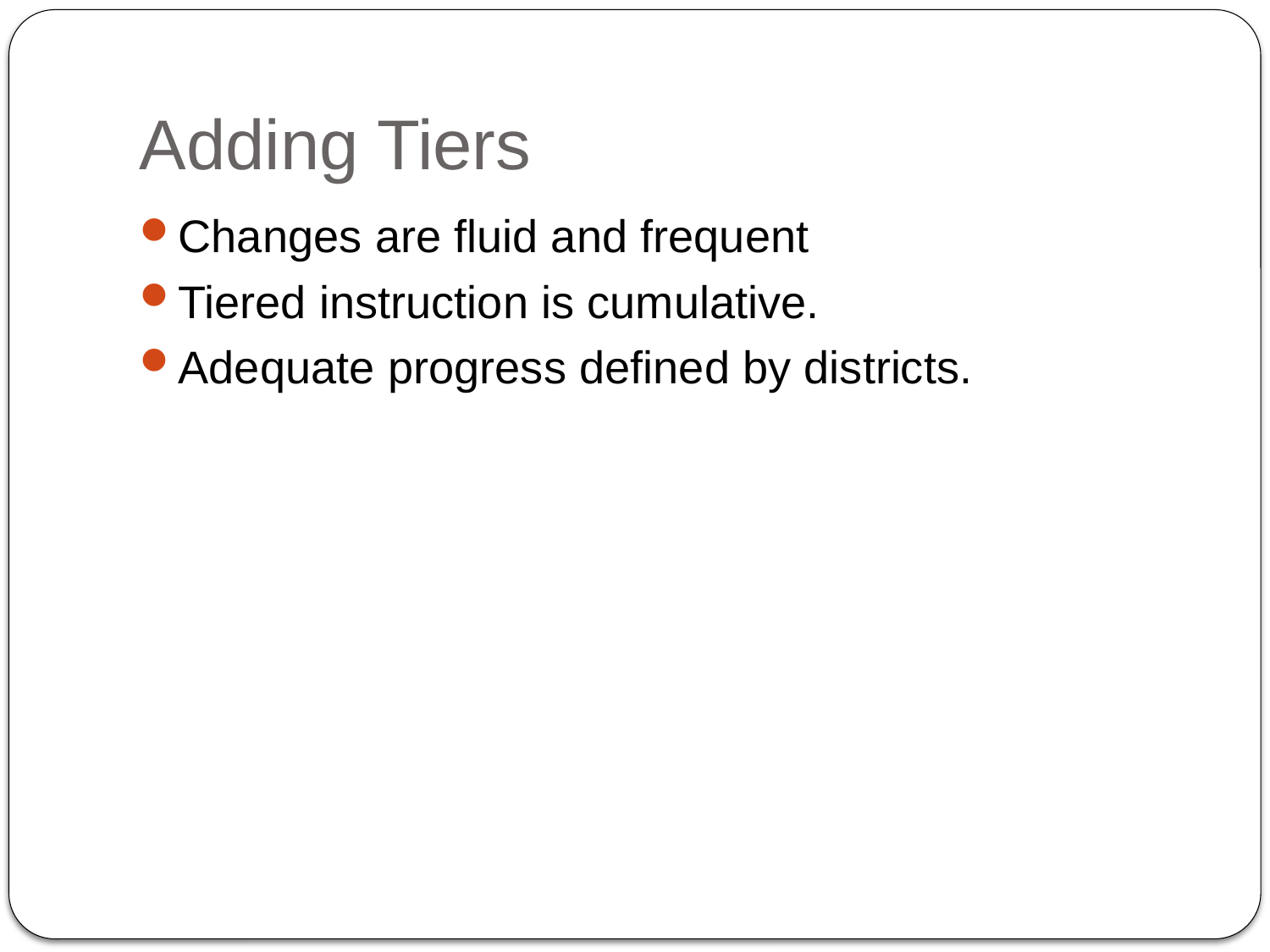

# Adding Tiers
Changes are fluid and frequent
Tiered instruction is cumulative.
Adequate progress defined by districts.